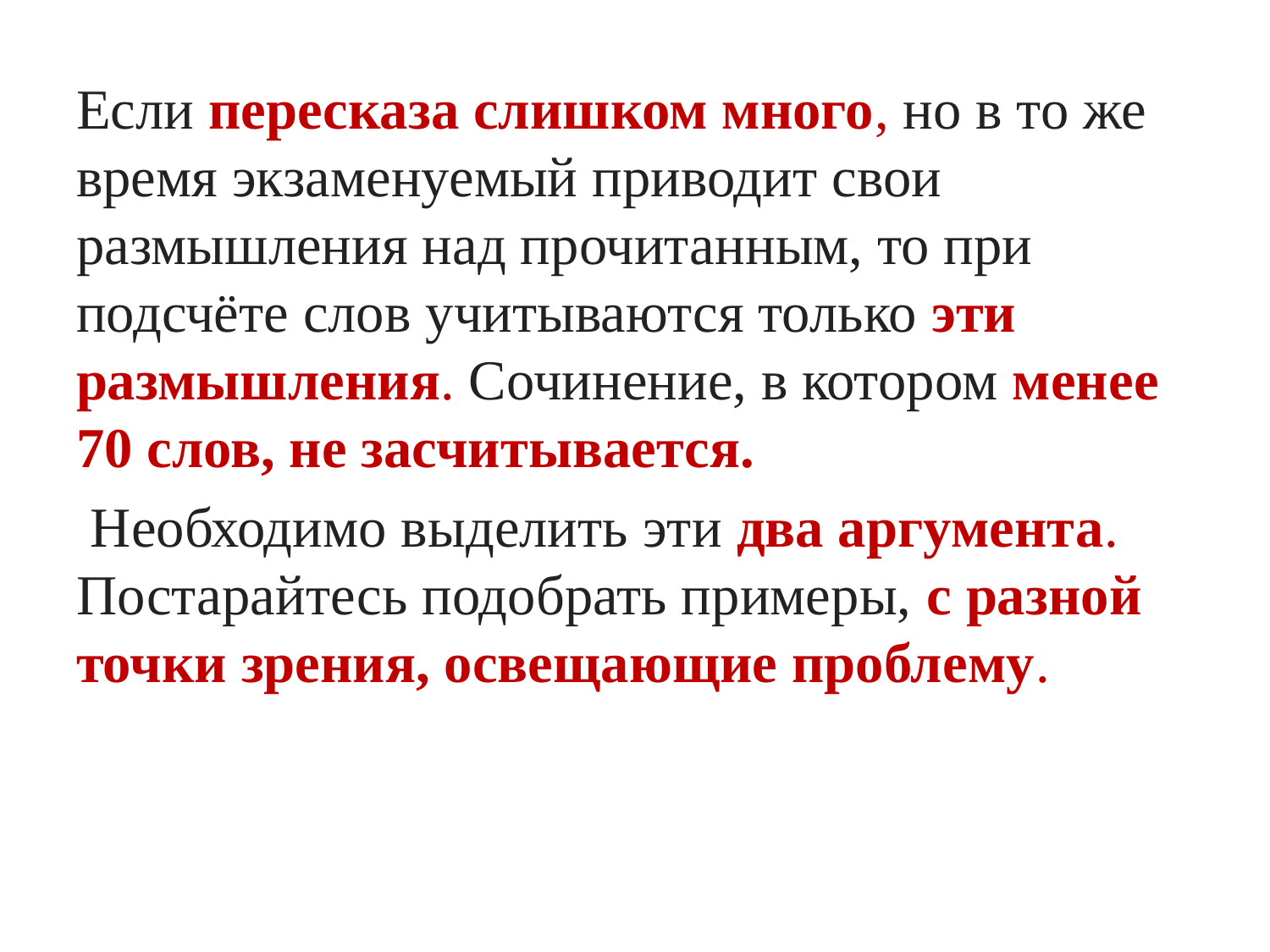

Если пересказа слишком много, но в то же время экзаменуемый приводит свои размышления над прочитанным, то при подсчёте слов учитываются только эти размышления. Сочинение, в котором менее 70 слов, не засчитывается.
 Необходимо выделить эти два аргумента. Постарайтесь подобрать примеры, с разной точки зрения, освещающие проблему.